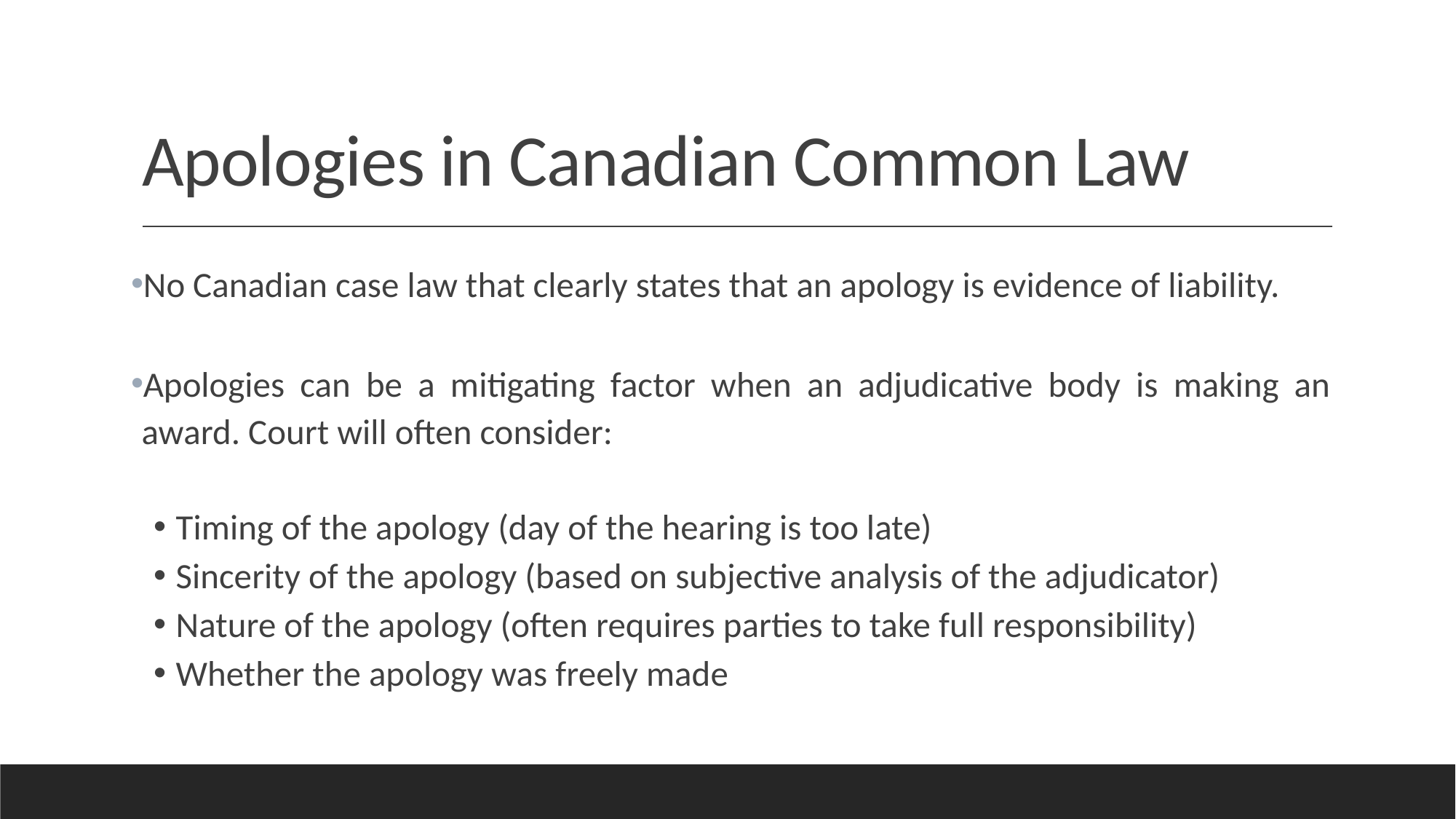

# Apologies in Canadian Common Law
No Canadian case law that clearly states that an apology is evidence of liability.

Apologies can be a mitigating factor when an adjudicative body is making an award. Court will often consider:

Timing of the apology (day of the hearing is too late)
Sincerity of the apology (based on subjective analysis of the adjudicator)
Nature of the apology (often requires parties to take full responsibility)
Whether the apology was freely made